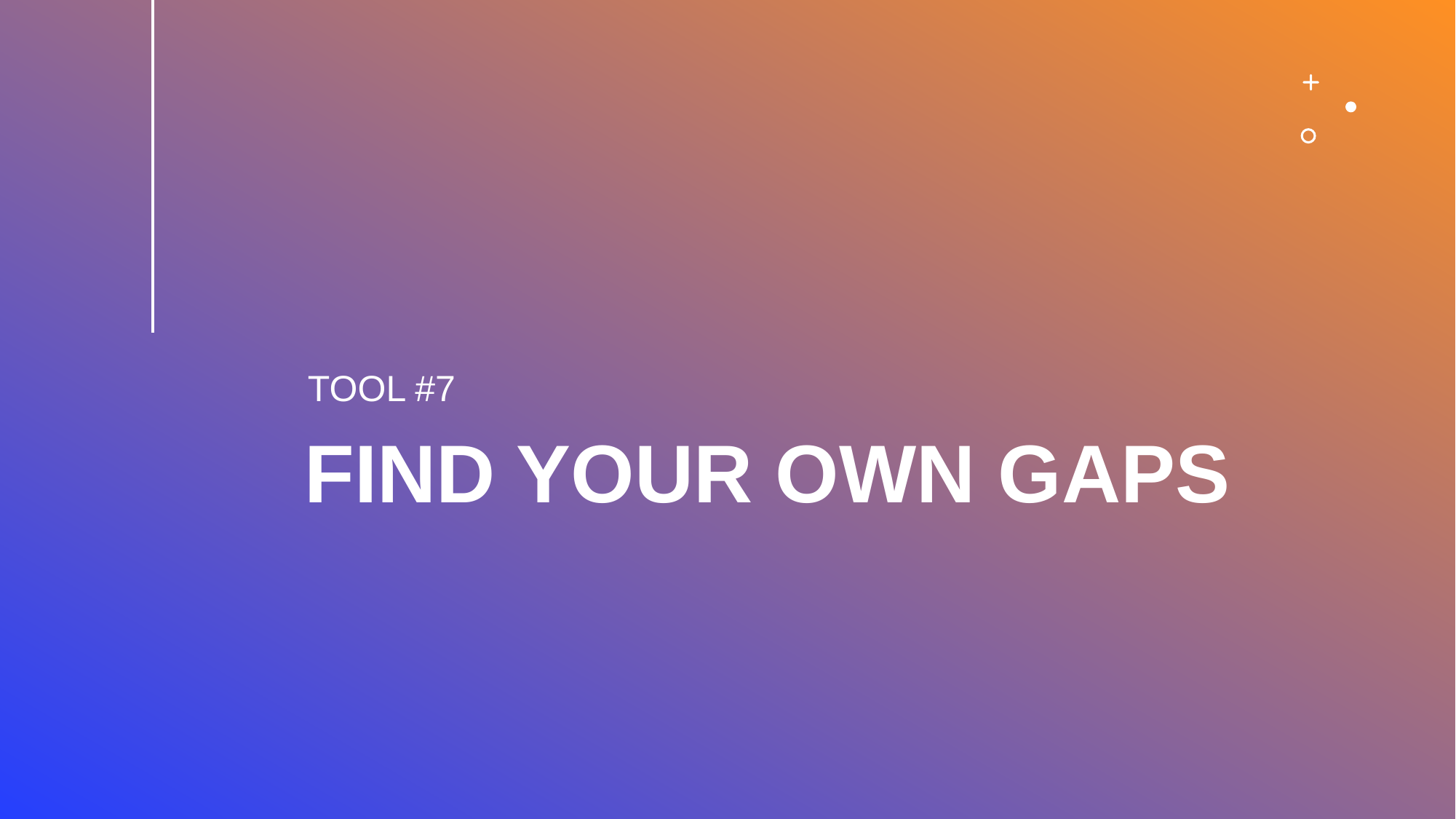

TOOL #7
# Find your own gaps